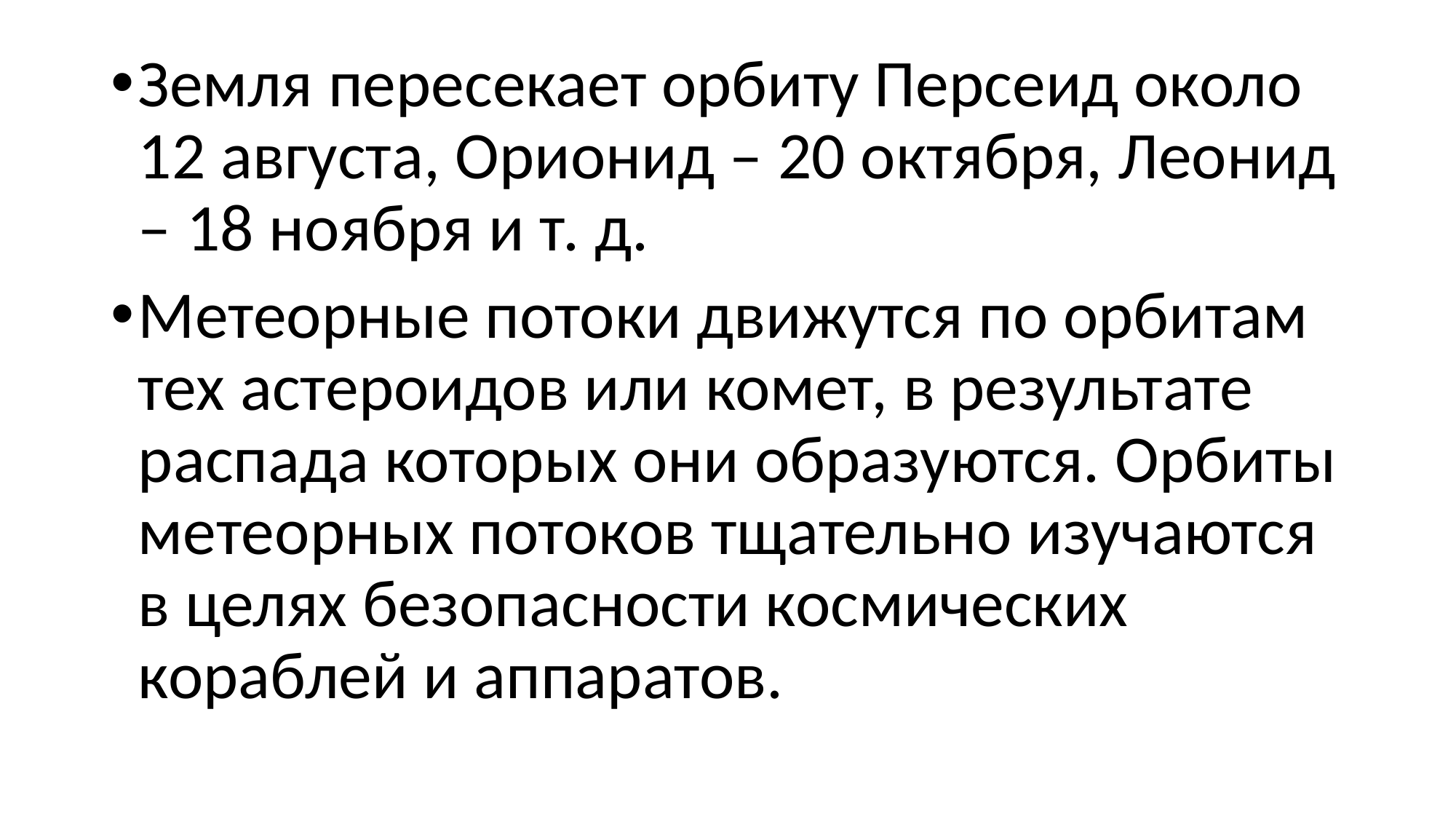

#
Земля пересекает орбиту Персеид около 12 августа, Орионид – 20 октября, Леонид – 18 ноября и т. д.
Метеорные потоки движутся по орбитам тех астероидов или комет, в результате распада которых они образуются. Орбиты метеорных потоков тщательно изучаются в целях безопасности космических кораблей и аппаратов.